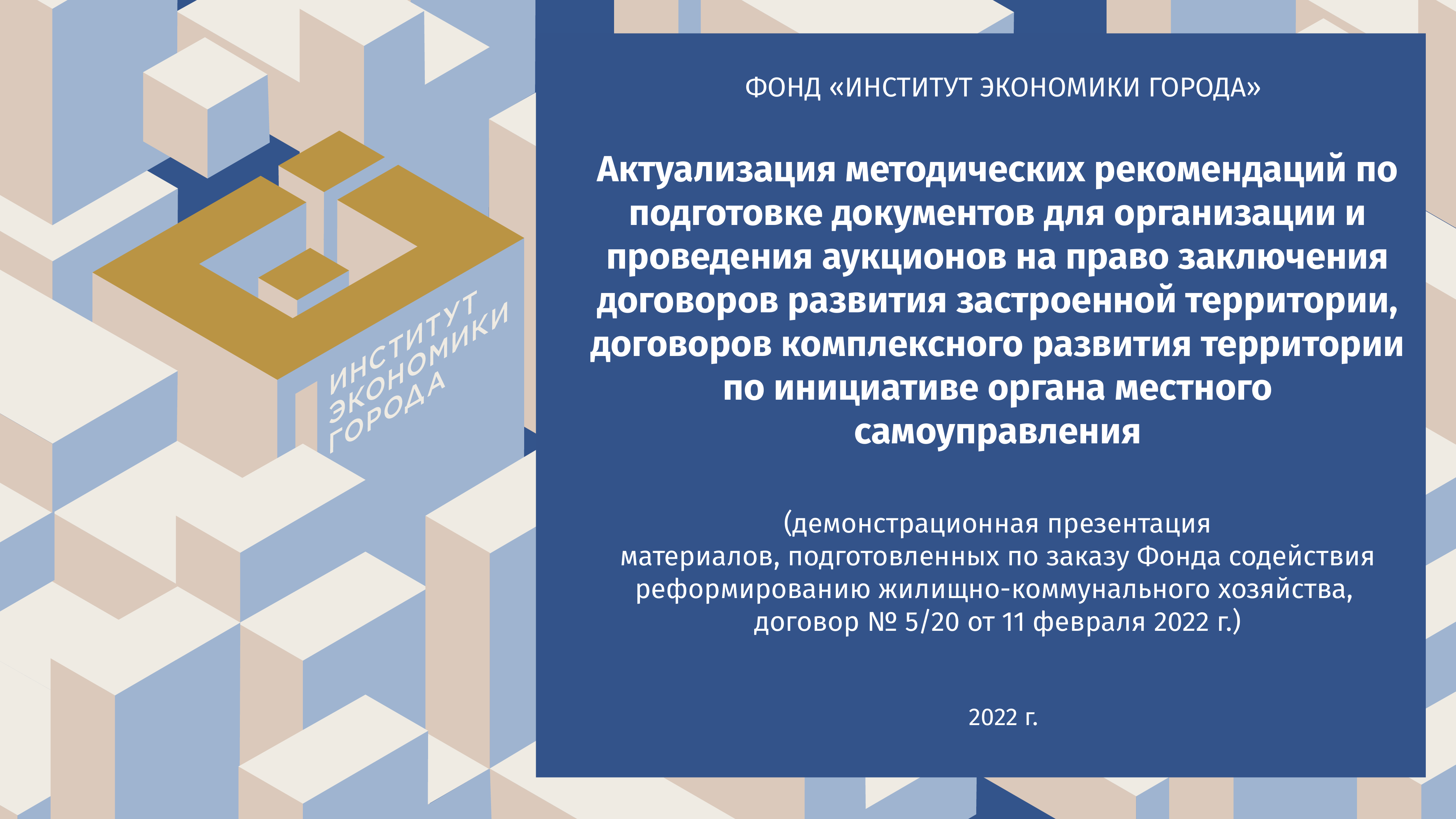

ФОНД «ИНСТИТУТ ЭКОНОМИКИ ГОРОДА»
# Актуализация методических рекомендаций по подготовке документов для организации и проведения аукционов на право заключения договоров развития застроенной территории, договоров комплексного развития территории по инициативе органа местного самоуправления (демонстрационная презентация материалов, подготовленных по заказу Фонда содействия реформированию жилищно-коммунального хозяйства, договор № 5/20 от 11 февраля 2022 г.)

2022 г.